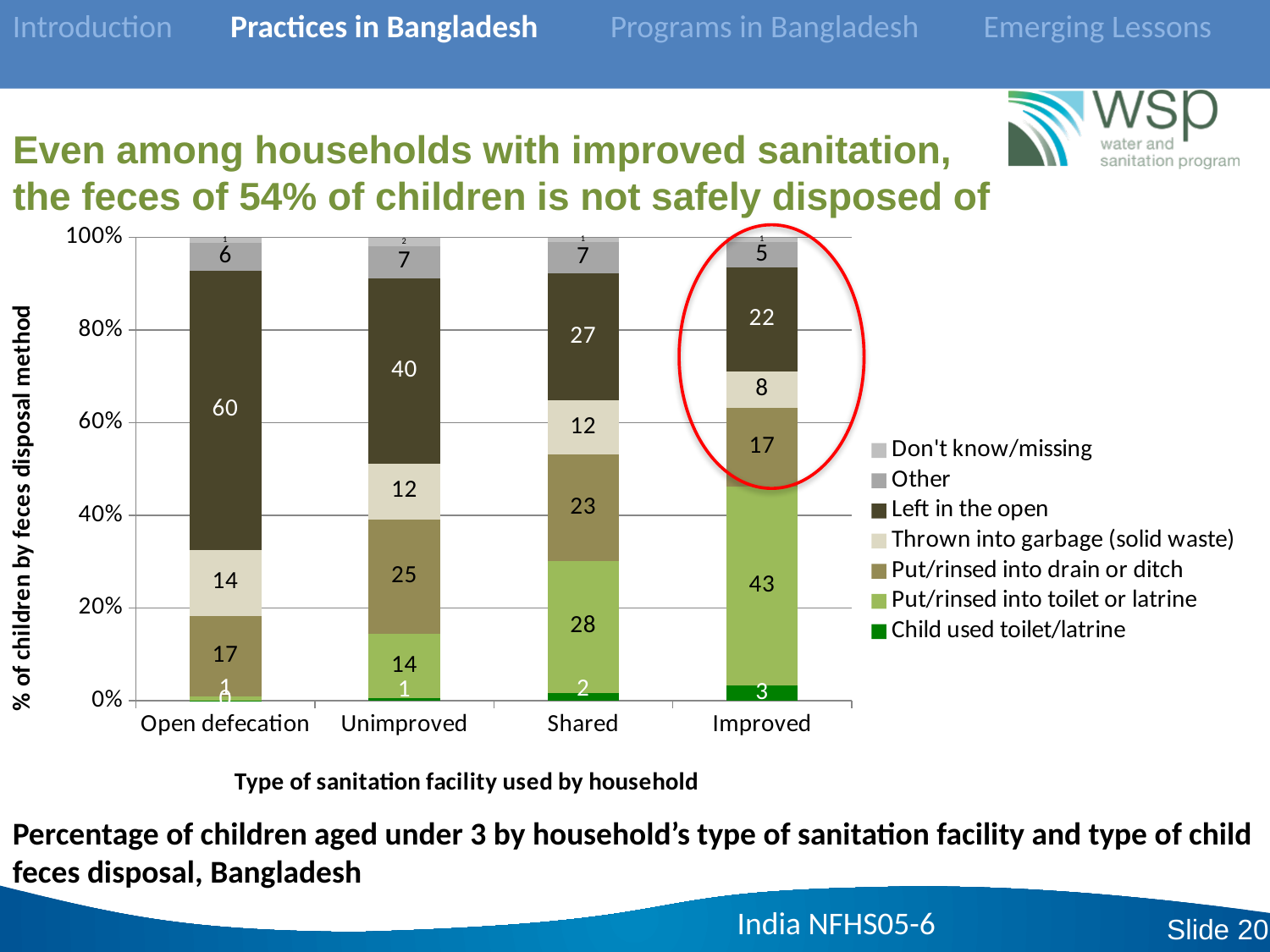

Introduction        Practices in Bangladesh          Programs in Bangladesh         Emerging Lessons
# Even among households with improved sanitation, the feces of 54% of children is not safely disposed of

### Chart

| Category | Child used toilet/latrine | Put/rinsed into toilet or latrine | Put/rinsed into drain or ditch | Thrown into garbage (solid waste) | Left in the open | Other | Don't know/missing |
|---|---|---|---|---|---|---|---|
| Open defecation | 0.1 | 0.9 | 17.28 | 14.3 | 60.2 | 6.06 | 1.16 |
| Unimproved | 0.6 | 13.8 | 24.77 | 11.93 | 40.14 | 6.859999999999998 | 1.9 |
| Shared | 1.73 | 28.47 | 22.88 | 11.7 | 27.41 | 6.760000000000001 | 1.04 |
| Improved | 3.37 | 42.9 | 16.87 | 8.0 | 22.38 | 5.41 | 1.07 |
Percentage of children aged under 3 by household’s type of sanitation facility and type of child feces disposal, Bangladesh
India NFHS05-6